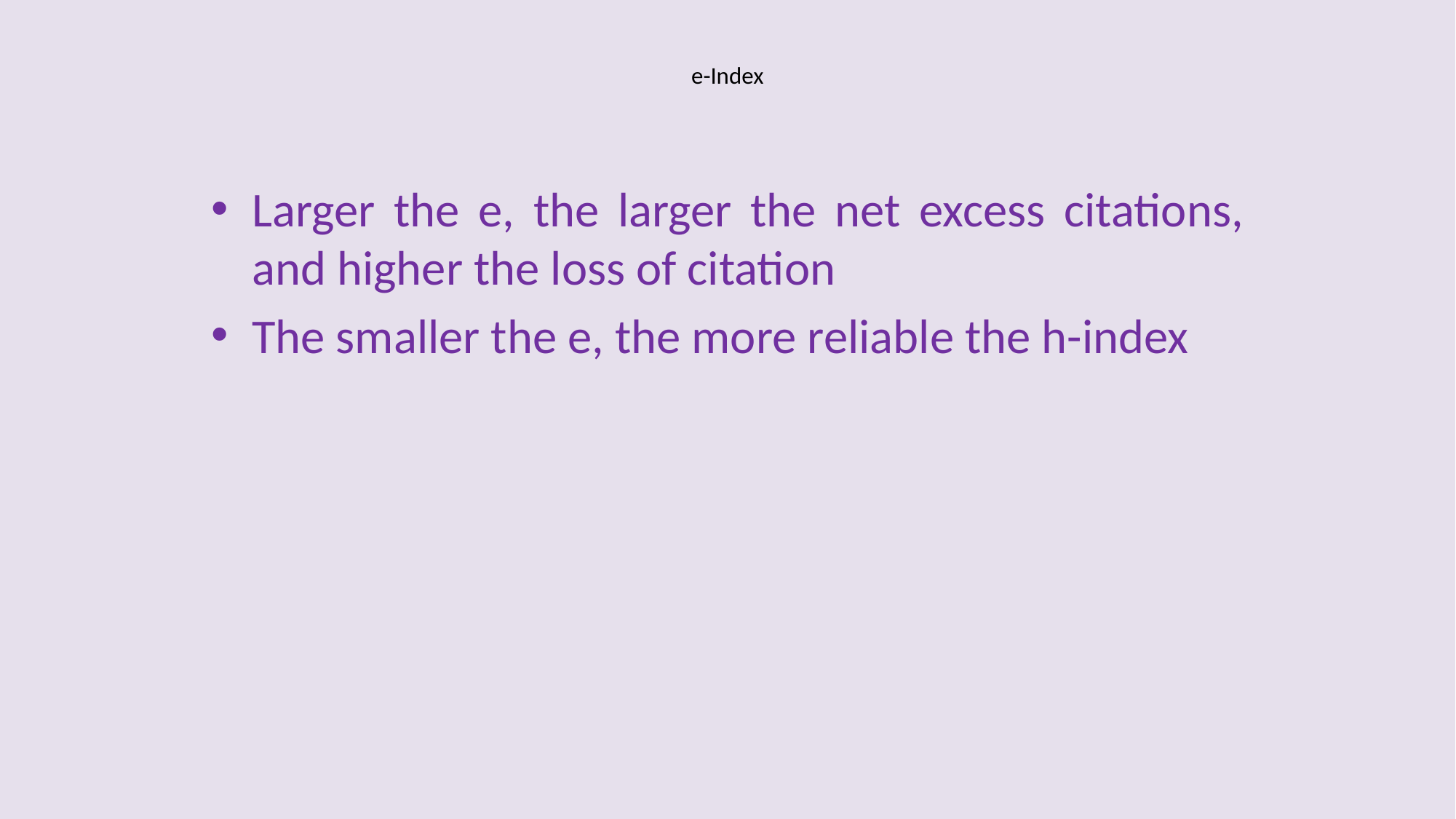

# e-Index
Larger the e, the larger the net excess citations, and higher the loss of citation
The smaller the e, the more reliable the h-index